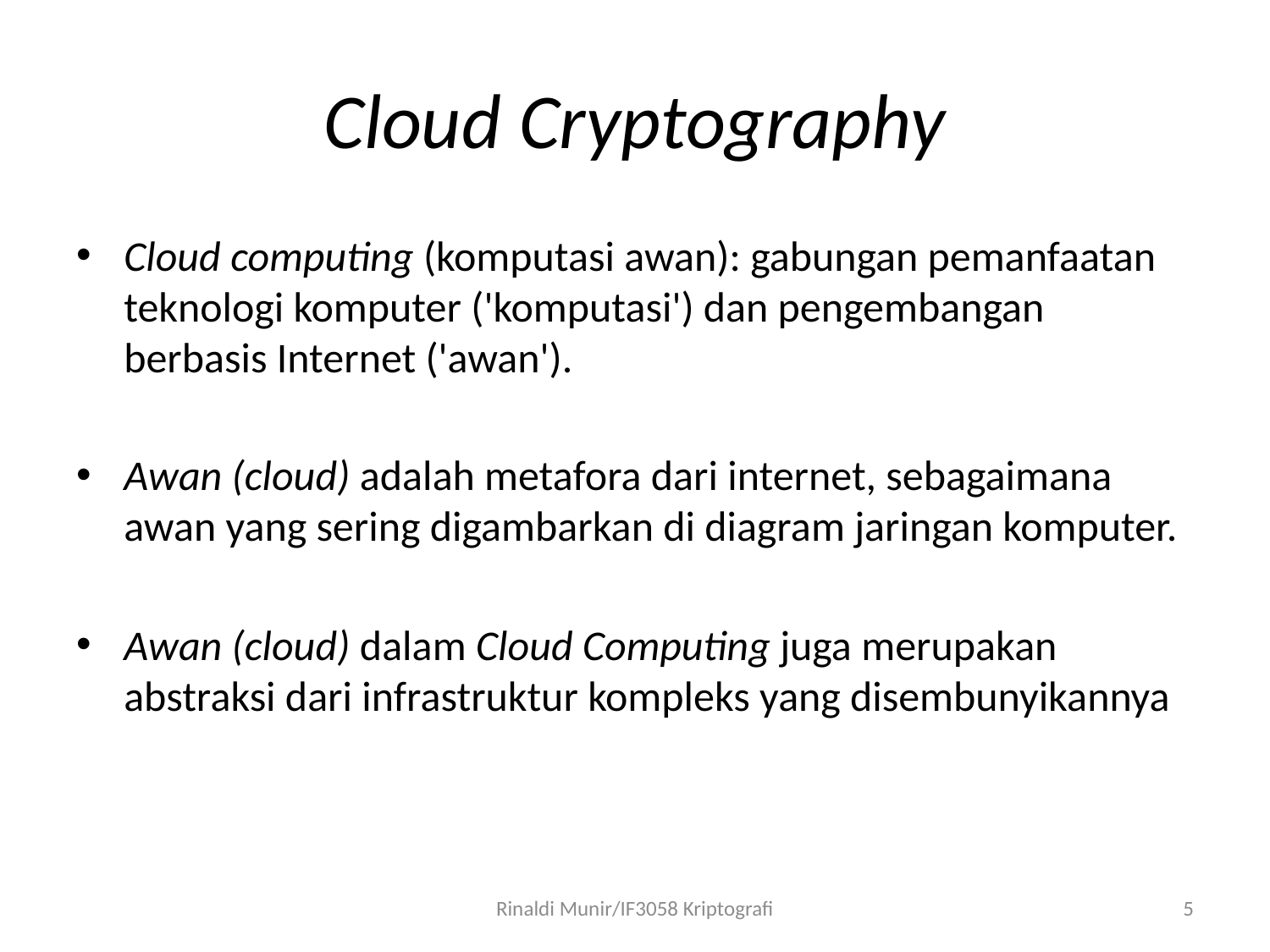

# Cloud Cryptography
Cloud computing (komputasi awan): gabungan pemanfaatan teknologi komputer ('komputasi') dan pengembangan berbasis Internet ('awan').

Awan (cloud) adalah metafora dari internet, sebagaimana awan yang sering digambarkan di diagram jaringan komputer.

Awan (cloud) dalam Cloud Computing juga merupakan abstraksi dari infrastruktur kompleks yang disembunyikannya
Rinaldi Munir/IF3058 Kriptografi
5